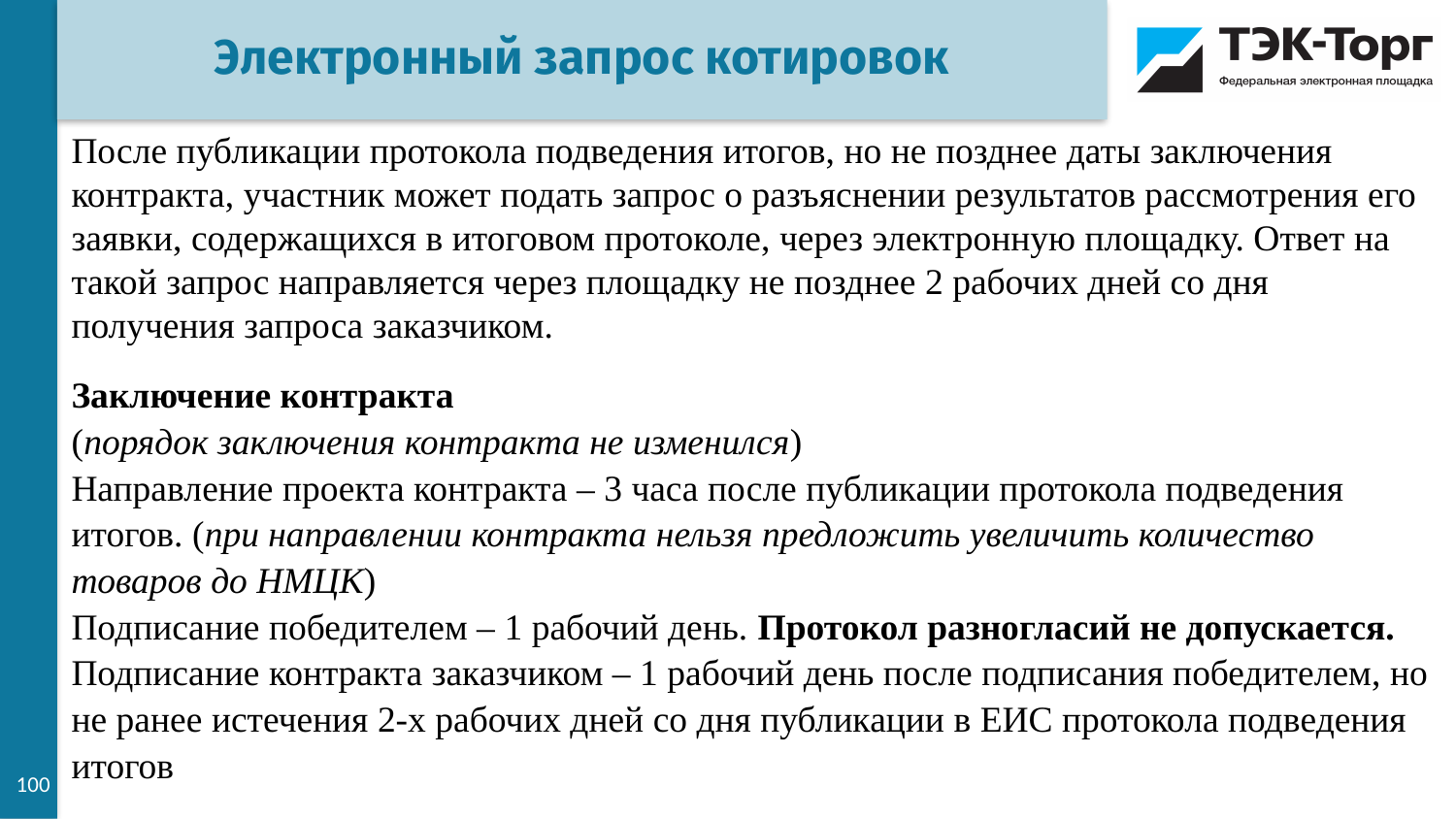

Электронный запрос котировок
После публикации протокола подведения итогов, но не позднее даты заключения контракта, участник может подать запрос о разъяснении результатов рассмотрения его заявки, содержащихся в итоговом протоколе, через электронную площадку. Ответ на такой запрос направляется через площадку не позднее 2 рабочих дней со дня получения запроса заказчиком.
Заключение контракта
(порядок заключения контракта не изменился)
Направление проекта контракта – 3 часа после публикации протокола подведения итогов. (при направлении контракта нельзя предложить увеличить количество товаров до НМЦК)
Подписание победителем – 1 рабочий день. Протокол разногласий не допускается.
Подписание контракта заказчиком – 1 рабочий день после подписания победителем, но не ранее истечения 2-х рабочих дней со дня публикации в ЕИС протокола подведения итогов
100